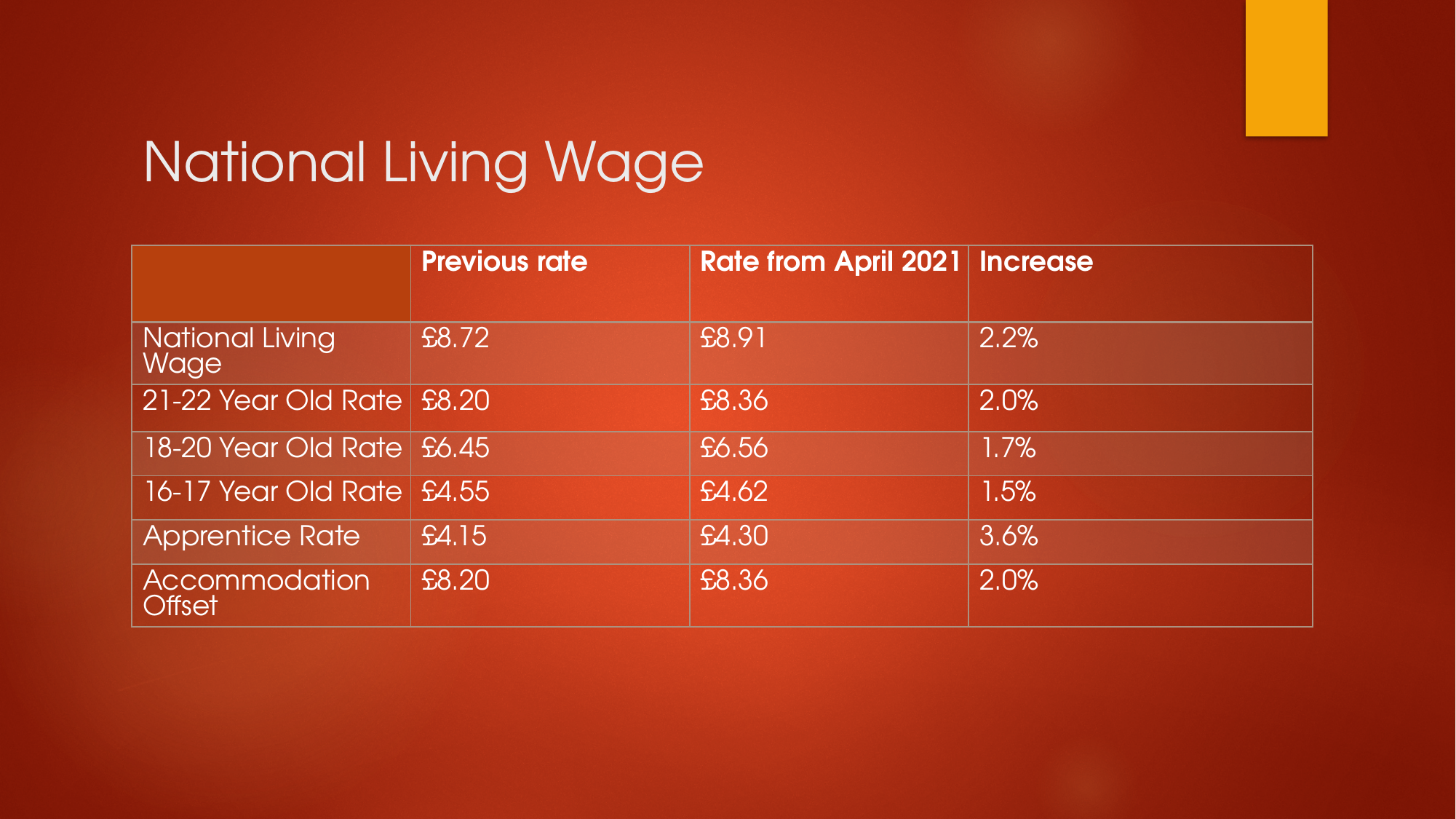

# National Living Wage
|  | Previous rate | Rate from April 2021 | Increase |
| --- | --- | --- | --- |
| National Living Wage | £8.72 | £8.91 | 2.2% |
| 21-22 Year Old Rate | £8.20 | £8.36 | 2.0% |
| 18-20 Year Old Rate | £6.45 | £6.56 | 1.7% |
| 16-17 Year Old Rate | £4.55 | £4.62 | 1.5% |
| Apprentice Rate | £4.15 | £4.30 | 3.6% |
| Accommodation Offset | £8.20 | £8.36 | 2.0% |